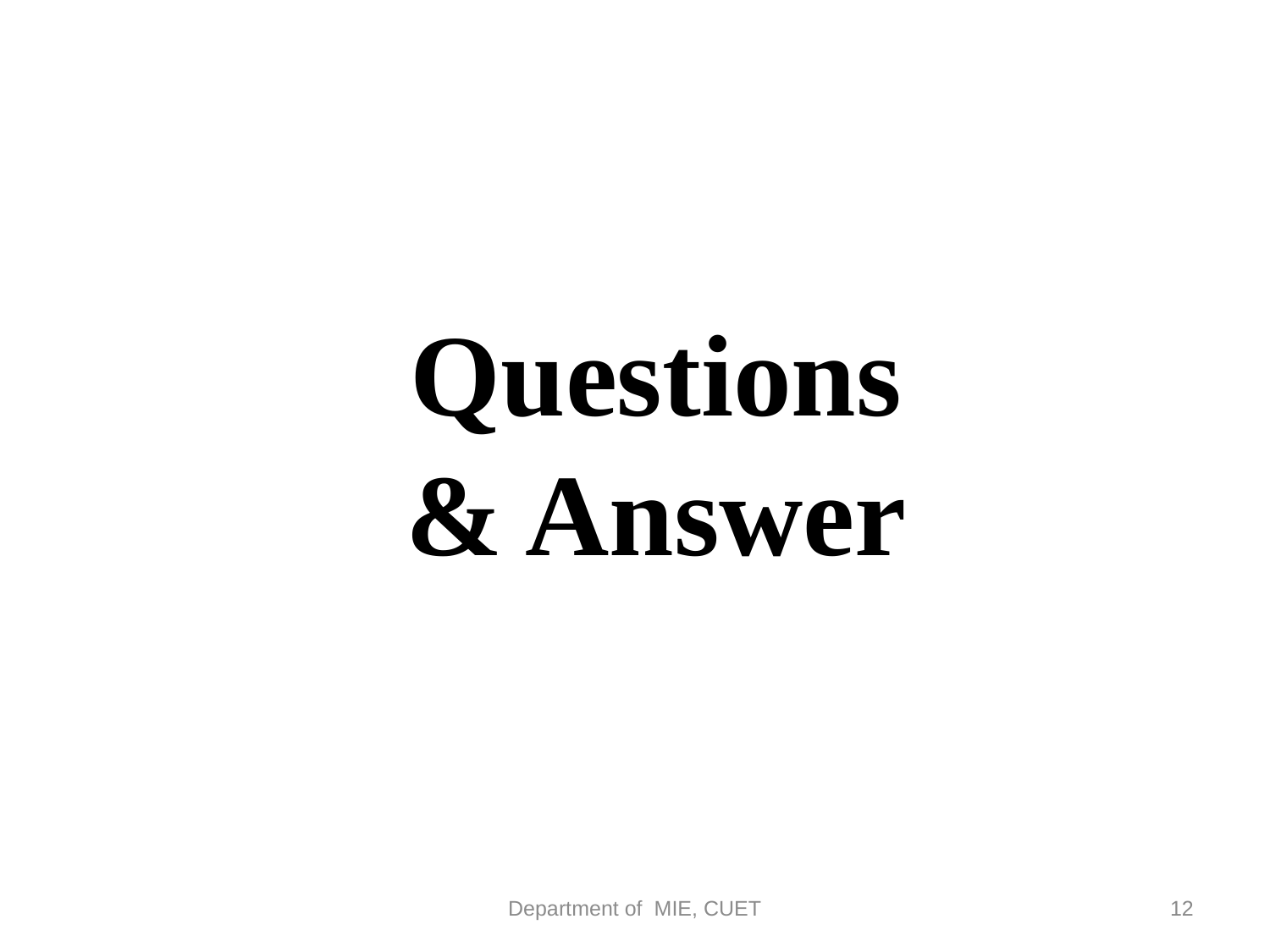

# Questions & Answer
Department of  MIE, CUET
12